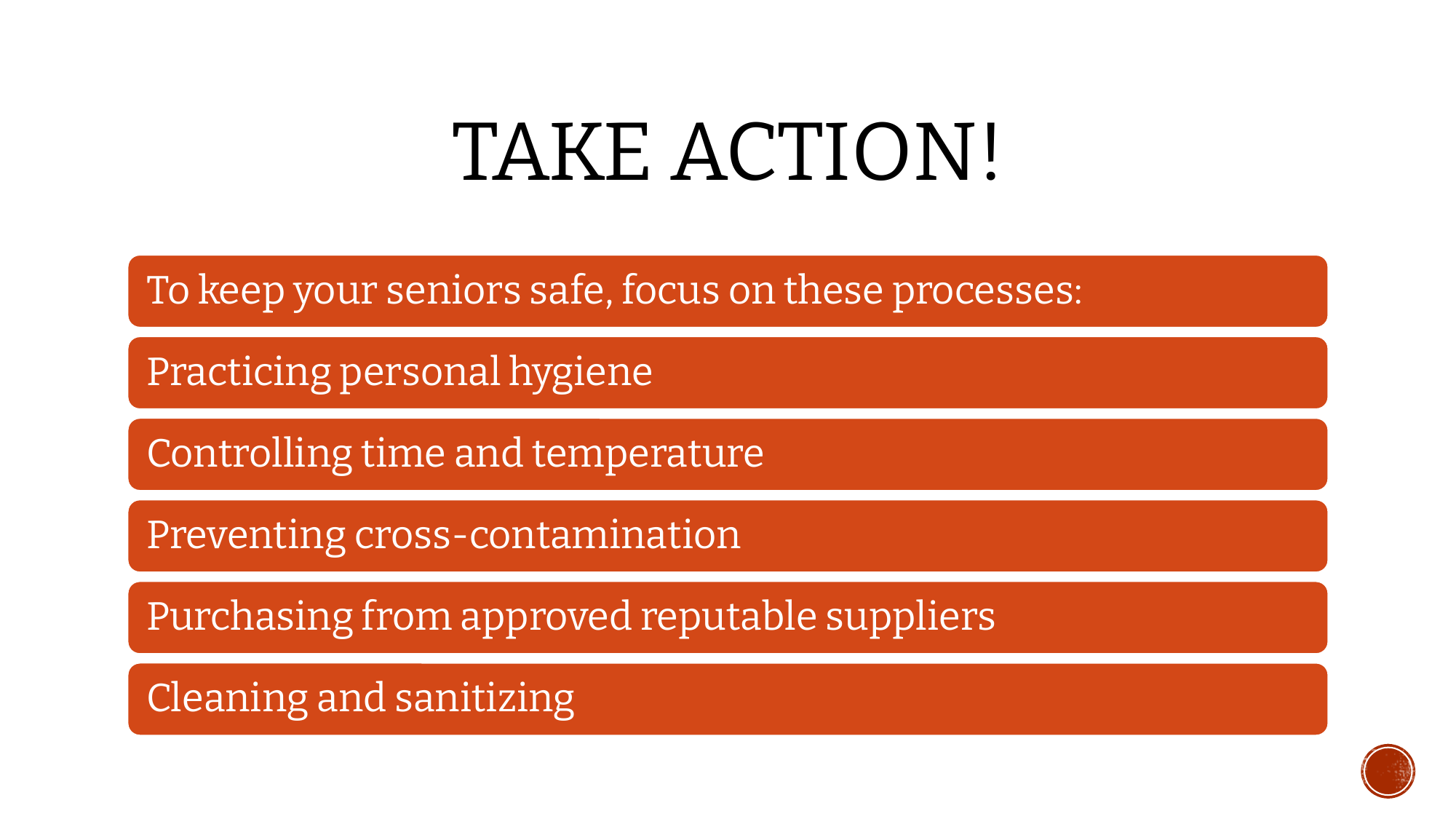

# Take Action!
To keep your seniors safe, focus on these processes:
Practicing personal hygiene
Controlling time and temperature
Preventing cross-contamination
Purchasing from approved reputable suppliers
Cleaning and sanitizing